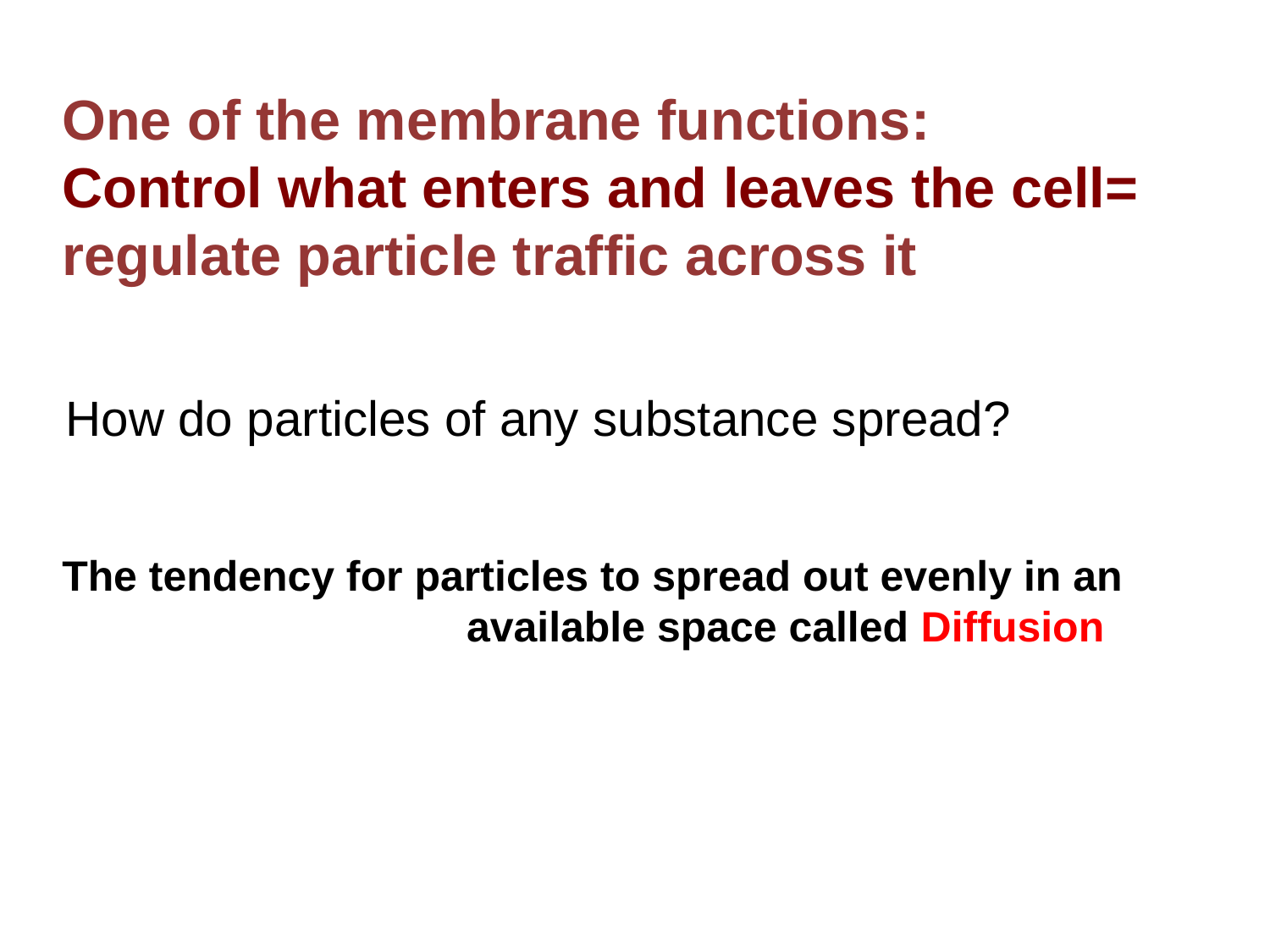

One of the membrane functions:
Control what enters and leaves the cell=
regulate particle traffic across it
How do particles of any substance spread?
The tendency for particles to spread out evenly in an				  available space called Diffusion